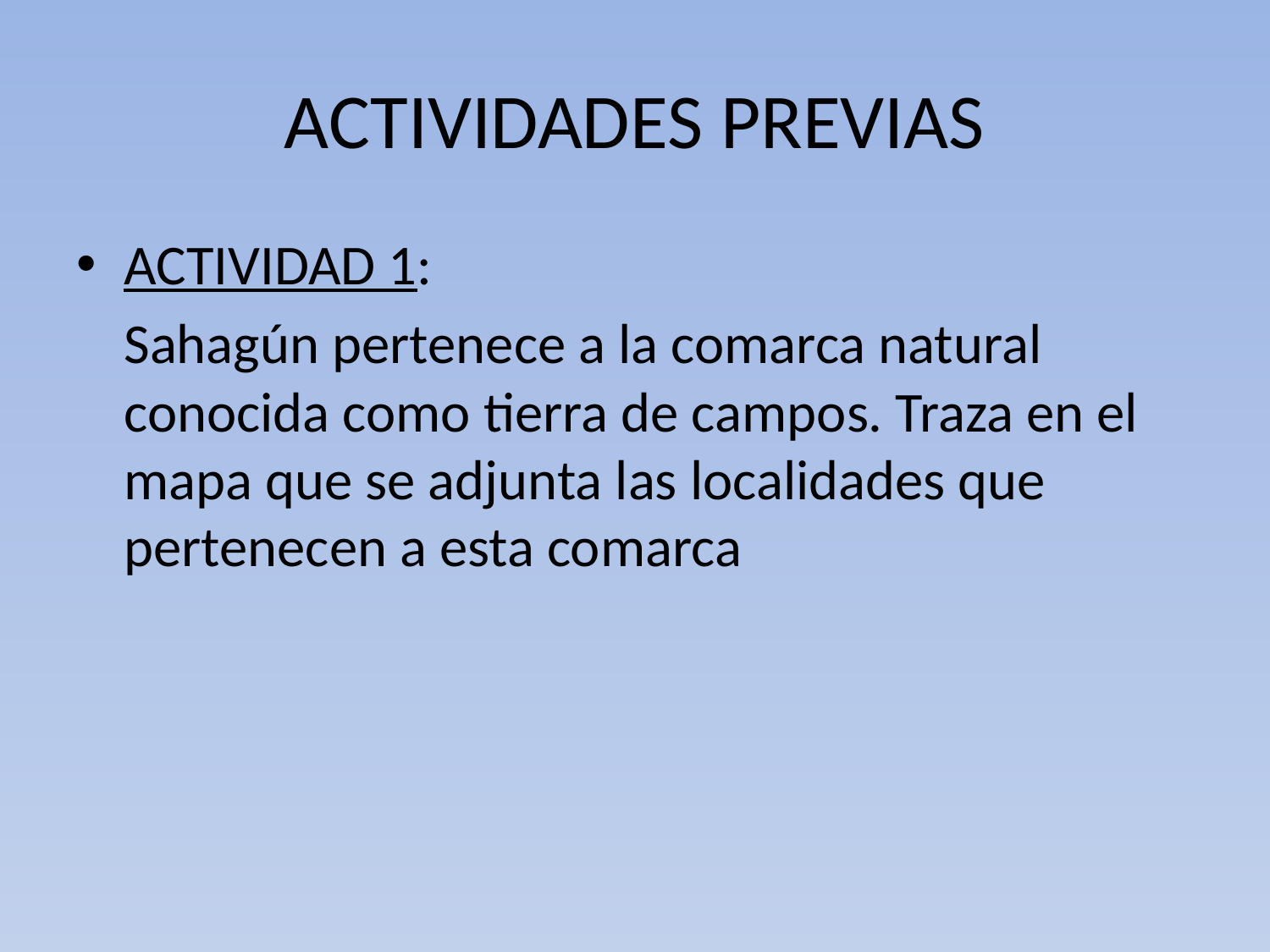

# ACTIVIDADES PREVIAS
ACTIVIDAD 1:
	Sahagún pertenece a la comarca natural conocida como tierra de campos. Traza en el mapa que se adjunta las localidades que pertenecen a esta comarca